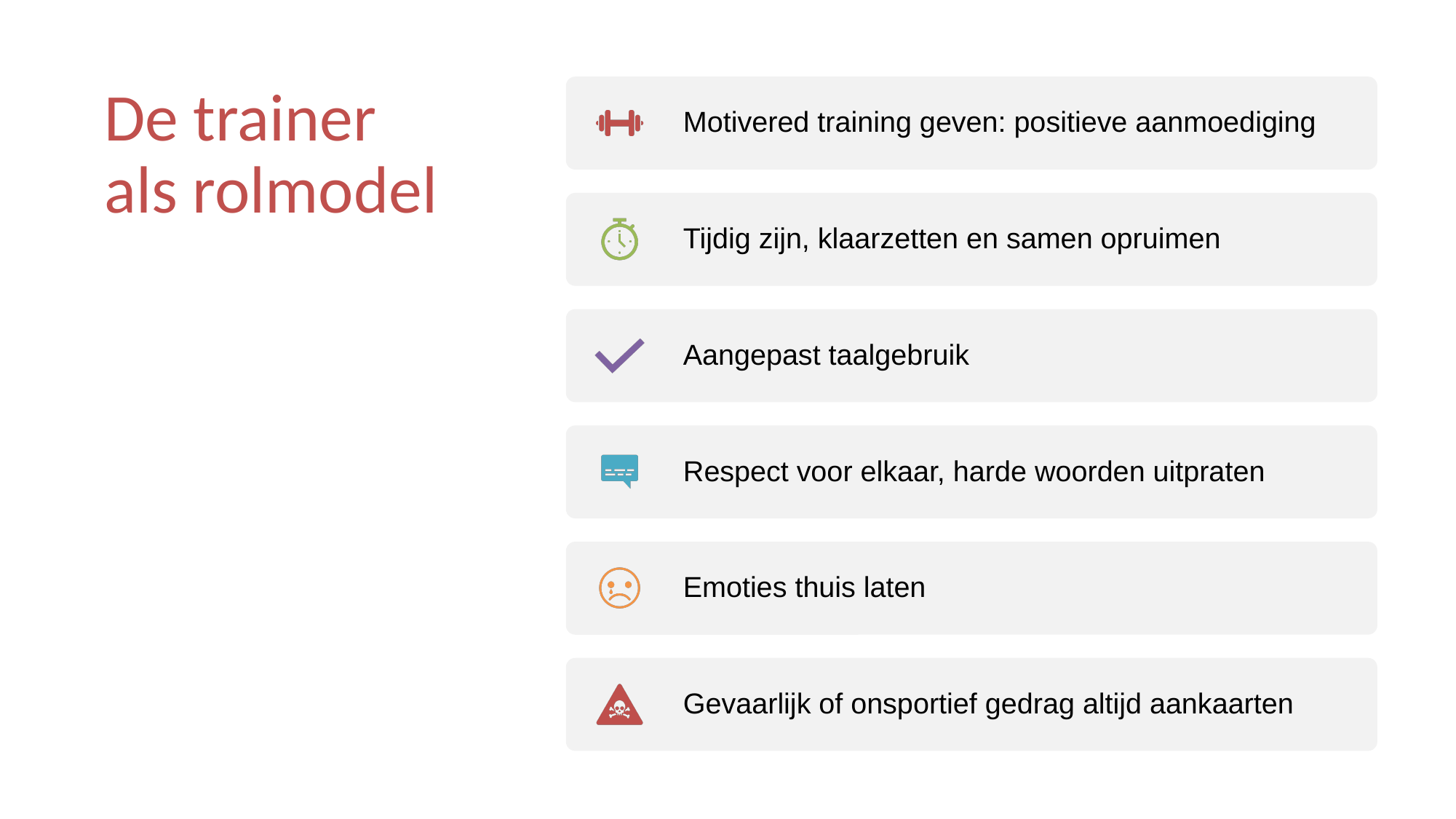

# Positief voorbeeld: Trainer
De trainer
als rolmodel
Motivered training geven: positieve aanmoediging
Tijdig zijn, klaarzetten en samen opruimen
Aangepast taalgebruik
Respect voor elkaar, harde woorden uitpraten
Emoties thuis laten
Gevaarlijk of onsportief gedrag altijd aankaarten